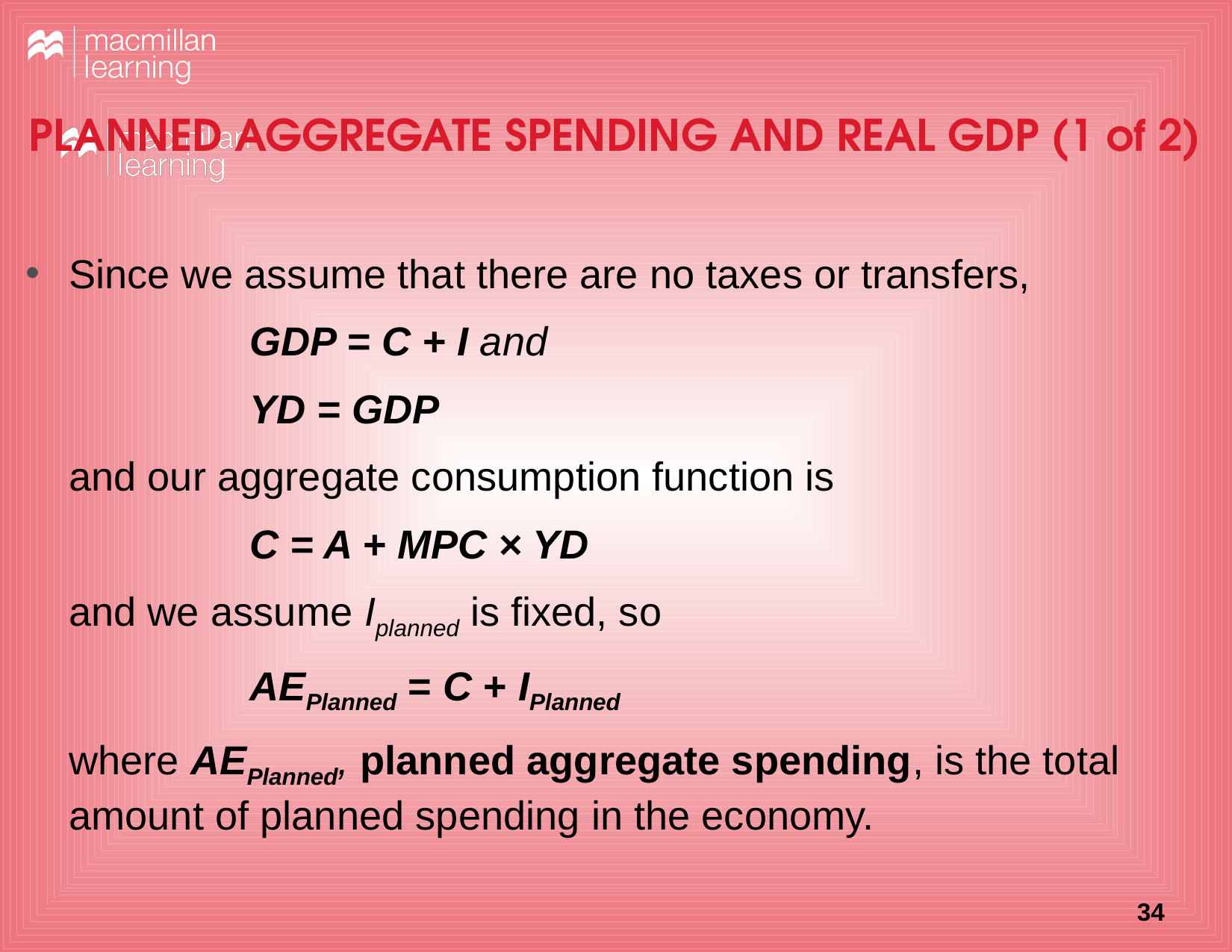

# PLANNED AGGREGATE SPENDING AND REAL GDP (1 of 2)
Since we assume that there are no taxes or transfers,
GDP = C + I and
YD = GDP
and our aggregate consumption function is
C = A + MPC × YD
and we assume Iplanned is fixed, so
AEPlanned = C + IPlanned
where AEPlanned, planned aggregate spending, is the total amount of planned spending in the economy.